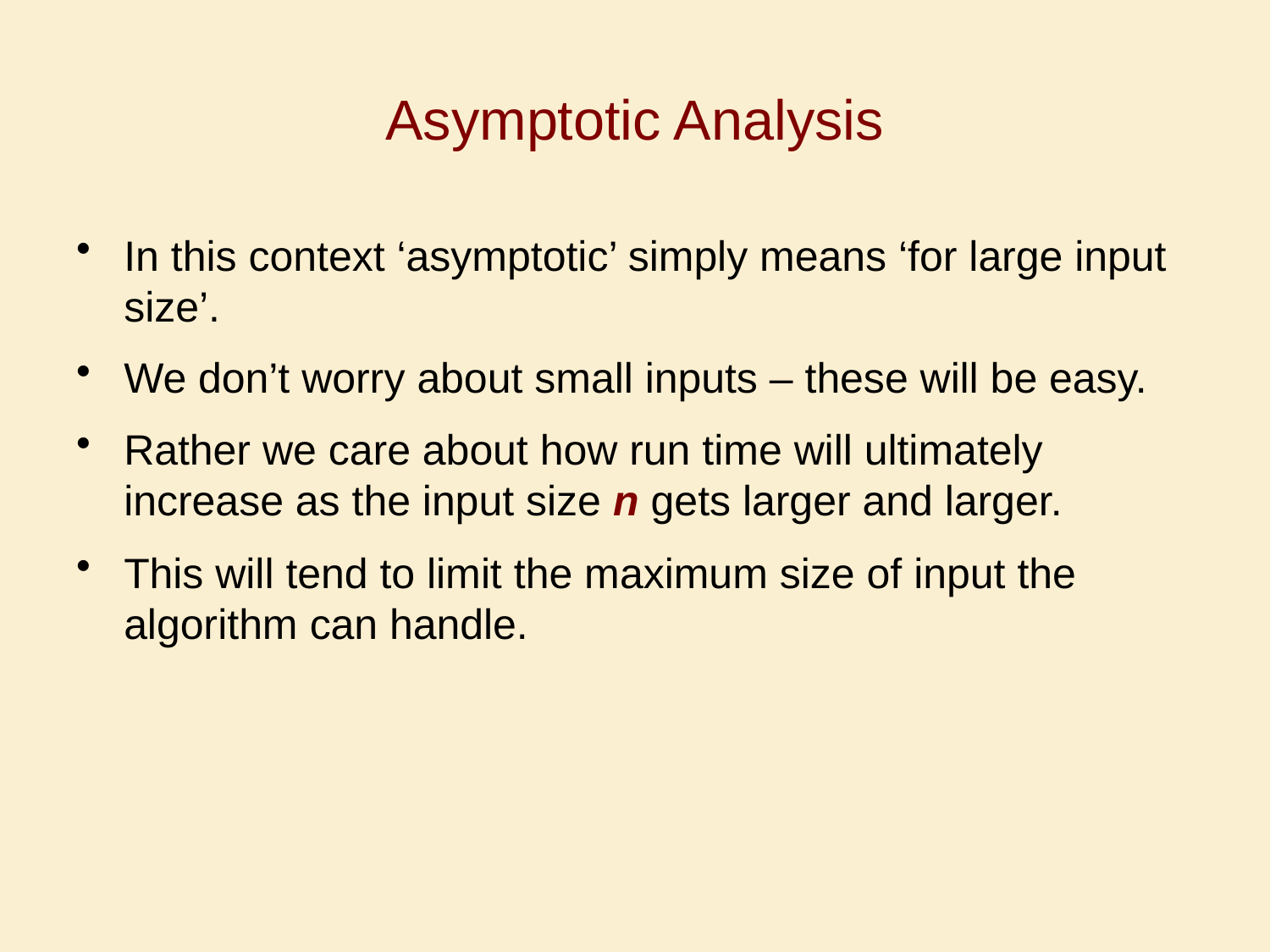

# Asymptotic Analysis
In this context ‘asymptotic’ simply means ‘for large input size’.
We don’t worry about small inputs – these will be easy.
Rather we care about how run time will ultimately increase as the input size n gets larger and larger.
This will tend to limit the maximum size of input the algorithm can handle.